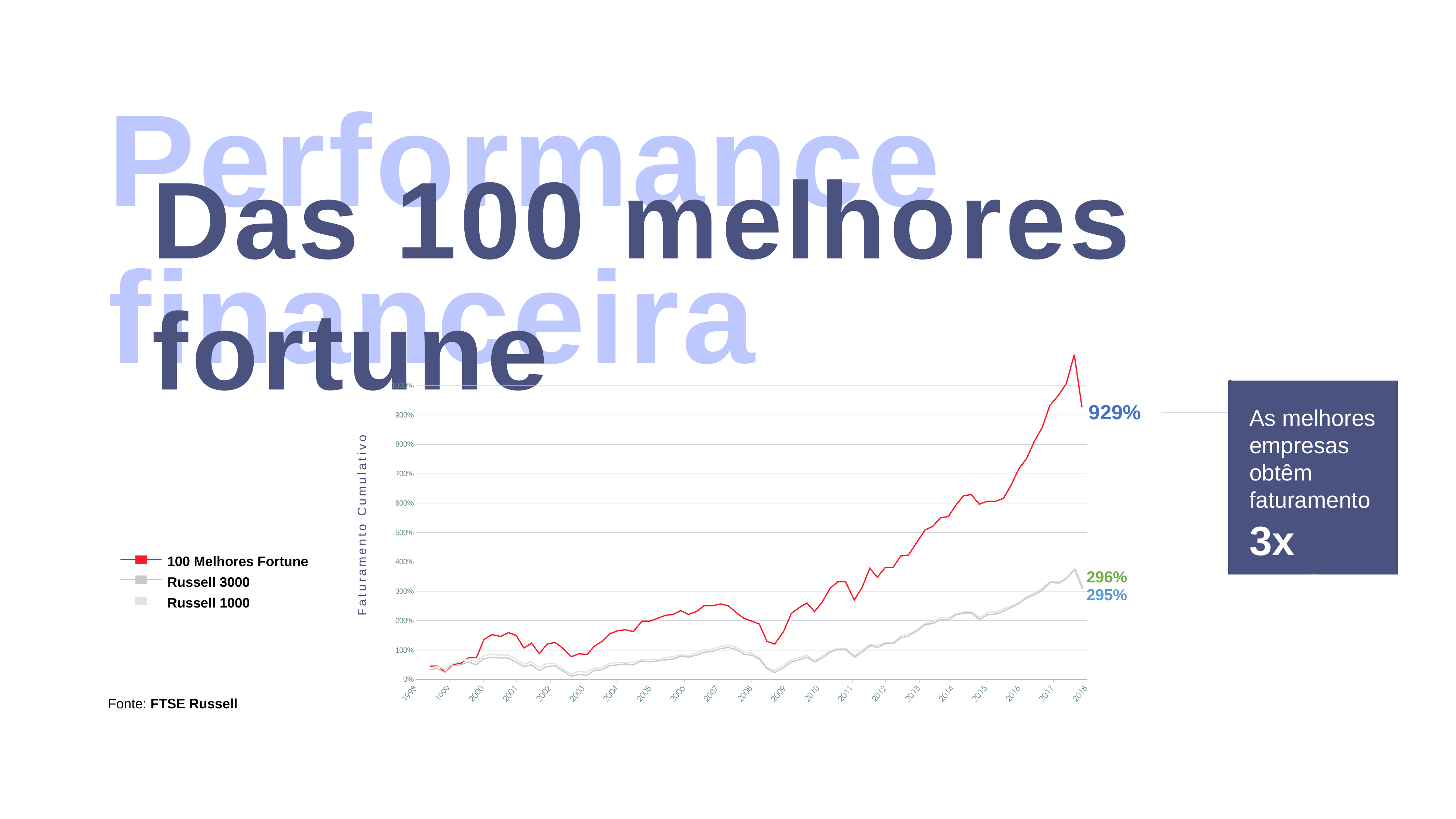

Performance financeira
Das 100 melhores fortune

### Chart

| Category | 100 Melhores Fortune | Russell 3000 | Russell 1000 |
|---|---|---|---|
| 1998 | None | None | None |
| 1999 | None | None | None |
| 2000 | None | None | None |
| 2001 | None | None | None |
| 2002 | None | None | None |
| 2003 | None | None | None |
| 2004 | None | None | None |
| 2005 | None | None | None |
| 2006 | None | None | None |
| 2007 | None | None | None |
| 2008 | None | None | None |
| 2009 | None | None | None |
| 2010 | None | None | None |
| 2011 | None | None | None |
| 2012 | None | None | None |
| 2013 | None | None | None |
| 2014 | None | None | None |
| 2015 | None | None | None |
| 2016 | None | None | None |
| 2017 | None | None | None |
| 2018 | None | None | None |
929%
As melhores empresas obtêm faturamento
100 Melhores Fortune

296%

Russell 3000

295%
Russell 1000

Fonte: FTSE Russell

As melhores empresas obtêm faturamento
3x maior